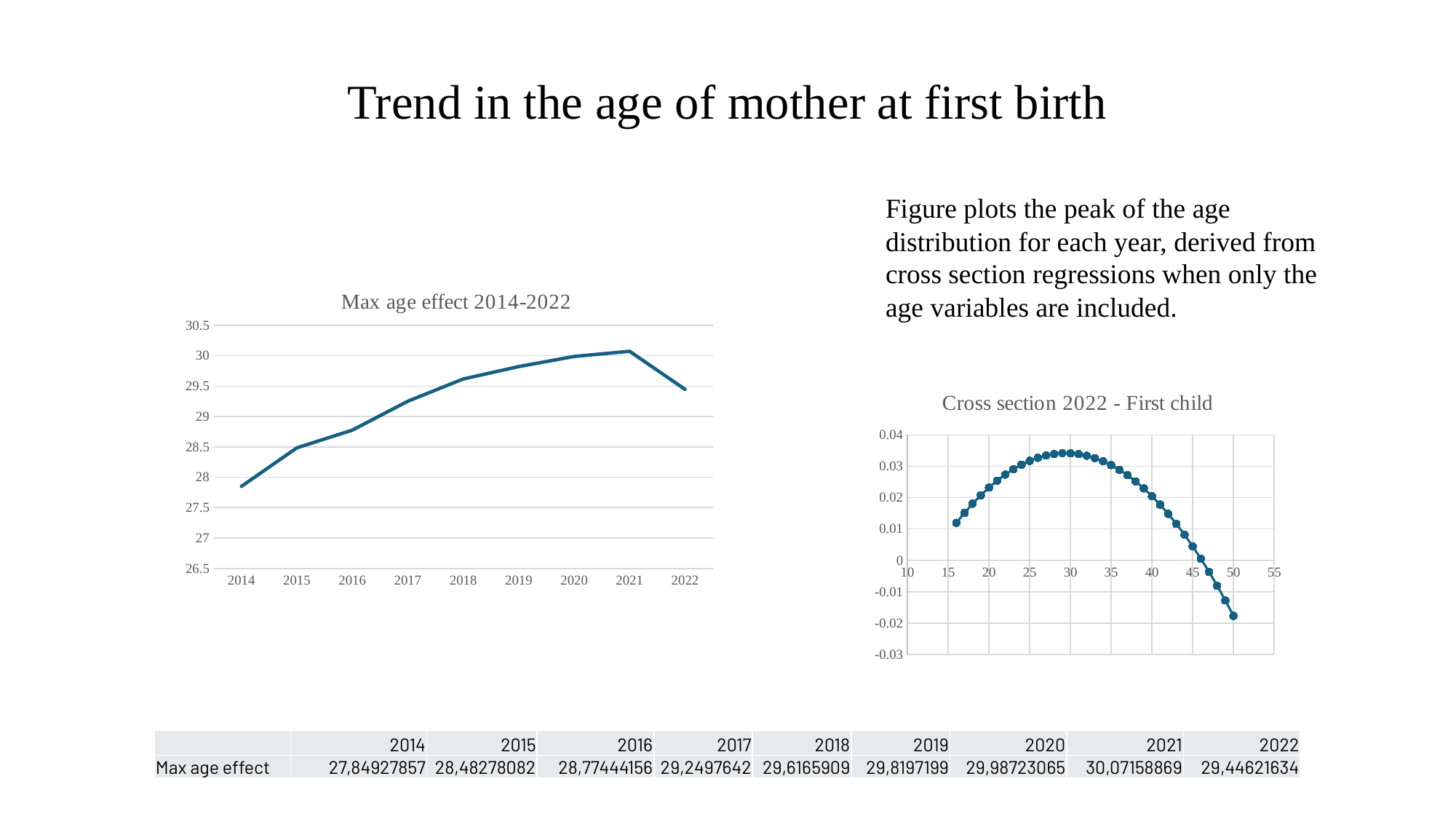

# Trend in the age of mother at first birth
Figure plots the peak of the age distribution for each year, derived from cross section regressions when only the age variables are included.

### Chart: Max age effect 2014-2022

| Category |  |
|---|---|
| 2014 | 27.849278571086916 |
| 2015 | 28.482780819548786 |
| 2016 | 28.774441561403474 |
| 2017 | 29.24976419804679 |
| 2018 | 29.61659088250828 |
| 2019 | 29.81971991303886 |
| 2020 | 29.987230647453654 |
| 2021 | 30.07158868546827 |
| 2022 | 29.44621634322116 |

### Chart: Cross section 2022 - First child

| Category |  |
|---|---|
|  | 2014 | 2015 | 2016 | 2017 | 2018 | 2019 | 2020 | 2021 | 2022 |
| --- | --- | --- | --- | --- | --- | --- | --- | --- | --- |
| Max age effect | 27,84927857 | 28,48278082 | 28,77444156 | 29,2497642 | 29,6165909 | 29,8197199 | 29,98723065 | 30,07158869 | 29,44621634 |